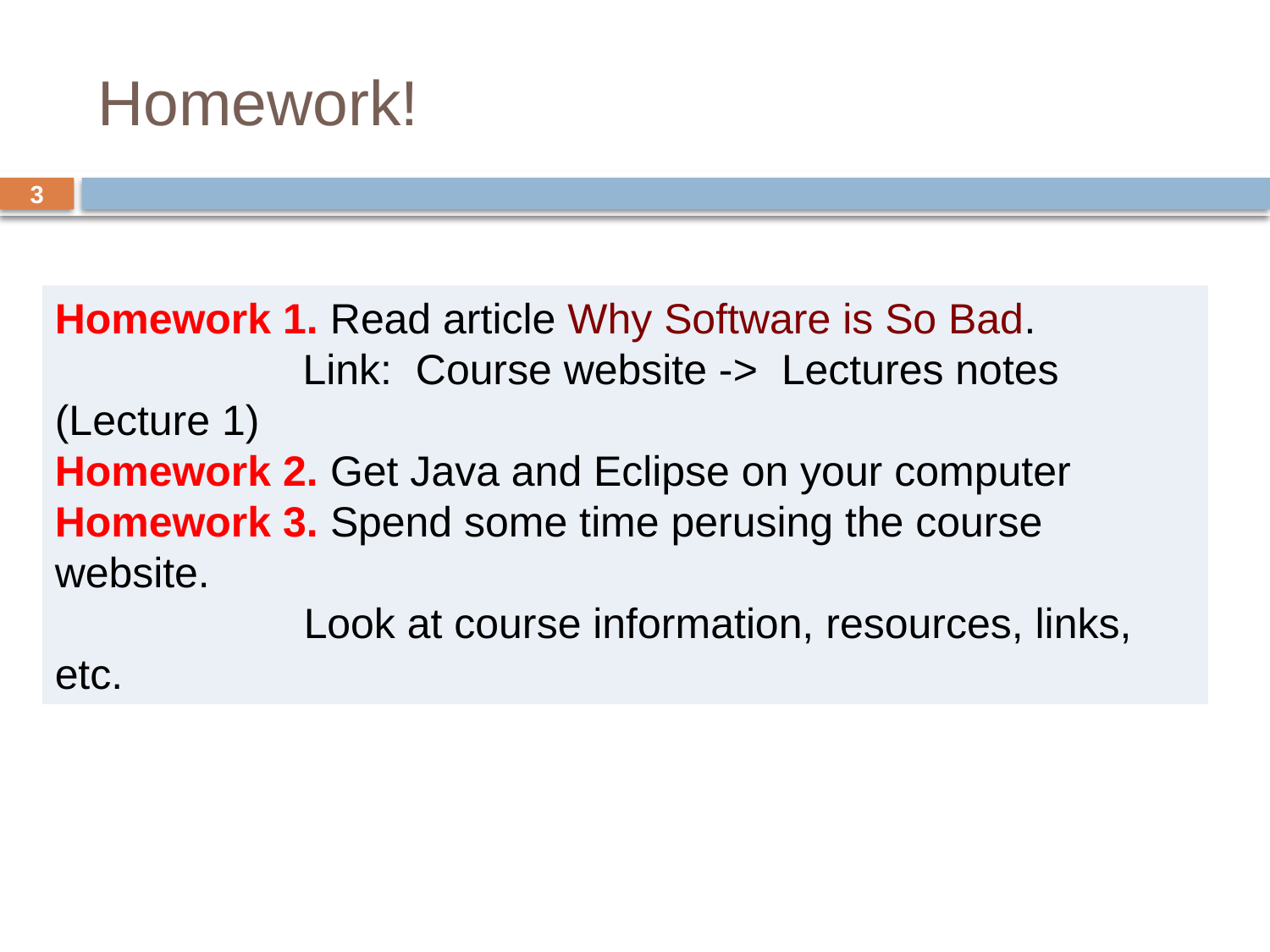

# Homework!
3
Homework 1. Read article Why Software is So Bad.
                     Link:  Course website ->  Lectures notes   (Lecture 1)
Homework 2. Get Java and Eclipse on your computer
Homework 3. Spend some time perusing the course website.
                     Look at course information, resources, links, etc.